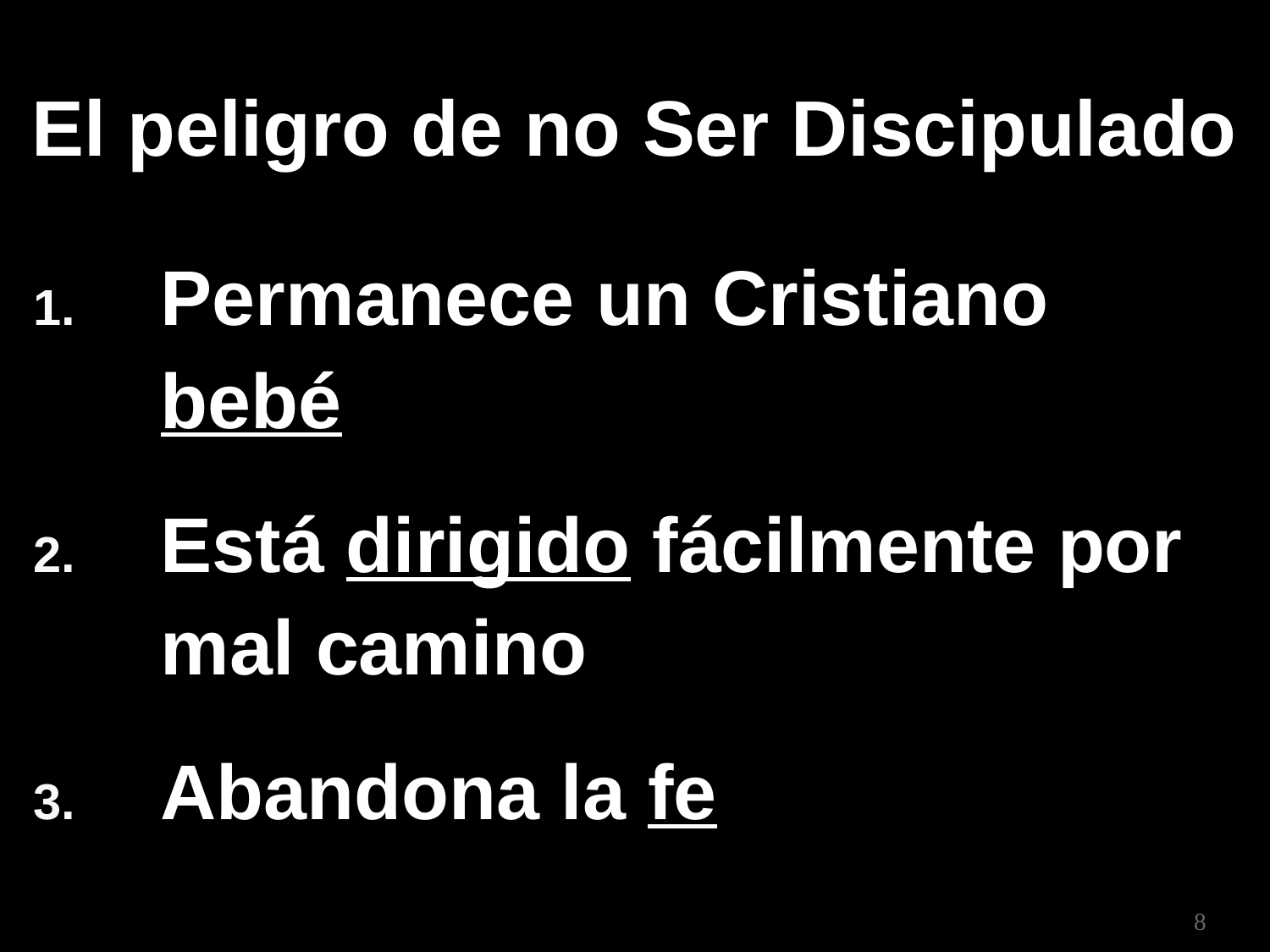

# El peligro de no Ser Discipulado
Permanece un Cristiano bebé
Está dirigido fácilmente por mal camino
Abandona la fe
8